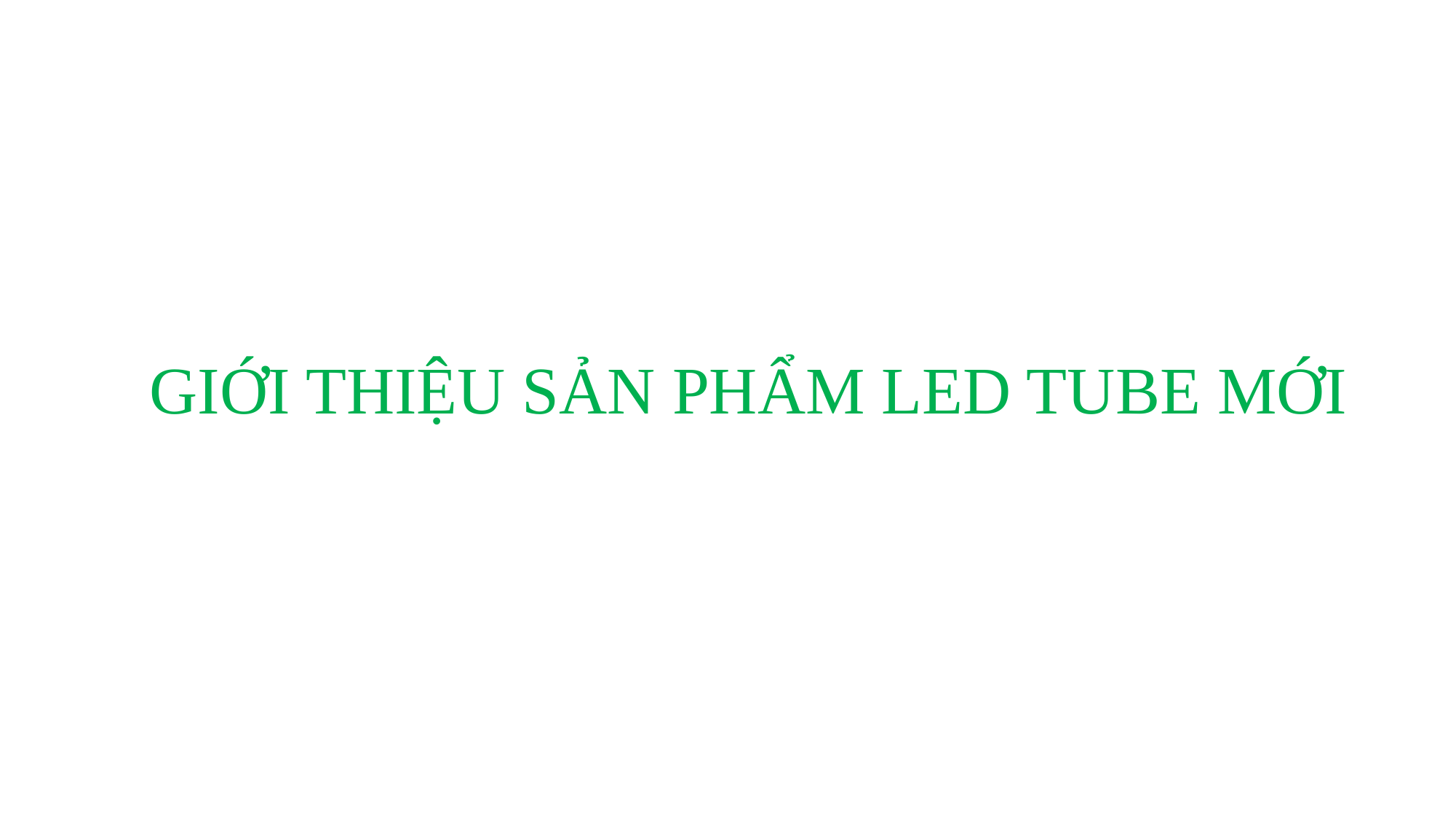

GIỚI THIỆU SẢN PHẨM LED TUBE MỚI